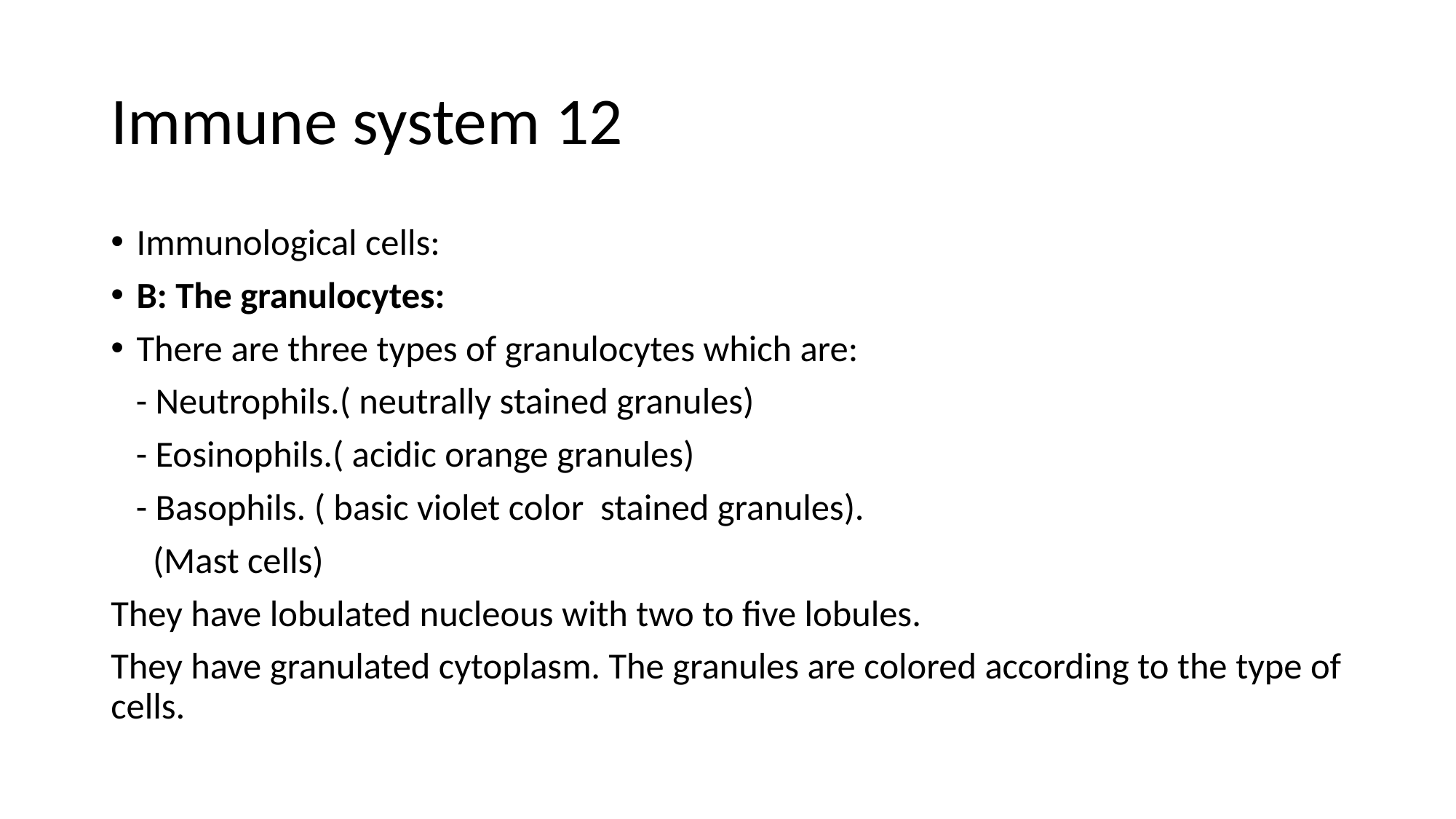

# Immune system 12
Immunological cells:
B: The granulocytes:
There are three types of granulocytes which are:
   - Neutrophils.( neutrally stained granules)
   - Eosinophils.( acidic orange granules)
   - Basophils. ( basic violet color  stained granules).
     (Mast cells)
They have lobulated nucleous with two to five lobules.
They have granulated cytoplasm. The granules are colored according to the type of cells.